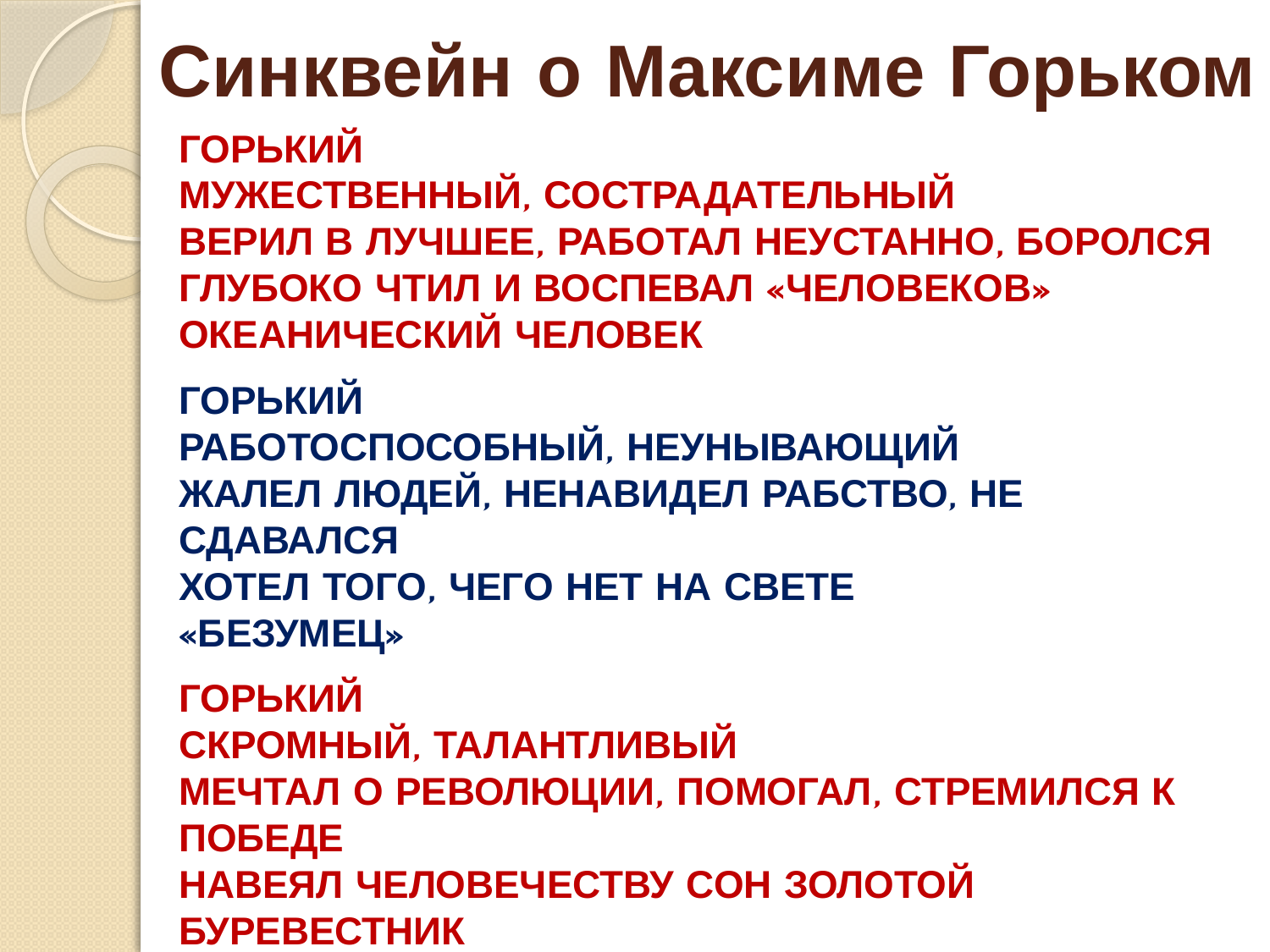

#
Синквейн о Максиме Горьком
ГОРЬКИЙ
МУЖЕСТВЕННЫЙ, СОСТРАДАТЕЛЬНЫЙ
ВЕРИЛ В ЛУЧШЕЕ, РАБОТАЛ НЕУСТАННО, БОРОЛСЯ
ГЛУБОКО ЧТИЛ И ВОСПЕВАЛ «ЧЕЛОВЕКОВ»
ОКЕАНИЧЕСКИЙ ЧЕЛОВЕК

ГОРЬКИЙ
РАБОТОСПОСОБНЫЙ, НЕУНЫВАЮЩИЙ
ЖАЛЕЛ ЛЮДЕЙ, НЕНАВИДЕЛ РАБСТВО, НЕ СДАВАЛСЯ
ХОТЕЛ ТОГО, ЧЕГО НЕТ НА СВЕТЕ
«БЕЗУМЕЦ»

ГОРЬКИЙ
СКРОМНЫЙ, ТАЛАНТЛИВЫЙ
МЕЧТАЛ О РЕВОЛЮЦИИ, ПОМОГАЛ, СТРЕМИЛСЯ К ПОБЕДЕ
НАВЕЯЛ ЧЕЛОВЕЧЕСТВУ СОН ЗОЛОТОЙ
БУРЕВЕСТНИК
ПРИЛОЖЕНИЕ 2